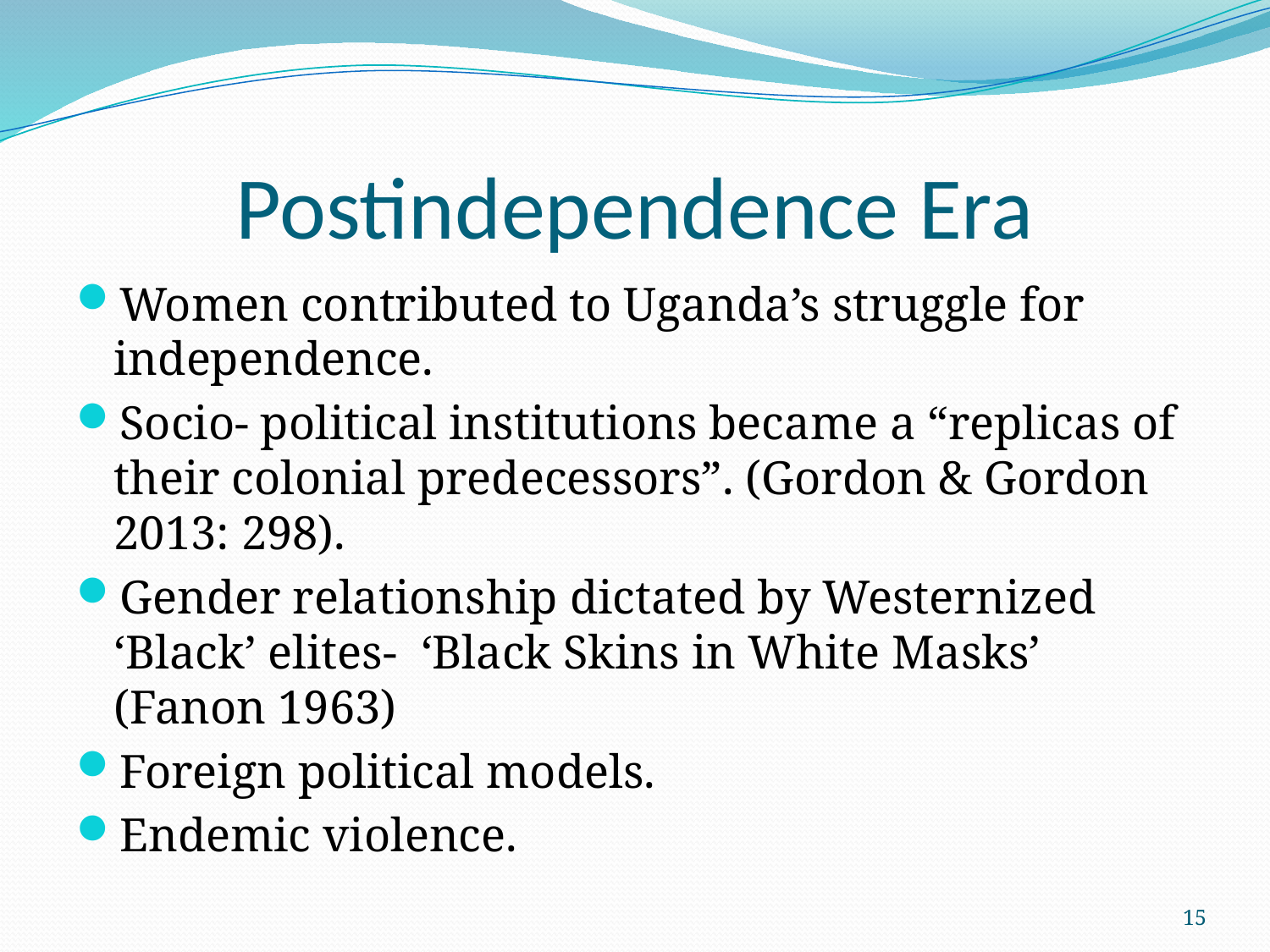

# Postindependence Era
Women contributed to Uganda’s struggle for independence.
Socio- political institutions became a “replicas of their colonial predecessors”. (Gordon & Gordon 2013: 298).
Gender relationship dictated by Westernized ‘Black’ elites-  ‘Black Skins in White Masks’ (Fanon 1963)
Foreign political models.
Endemic violence.

15